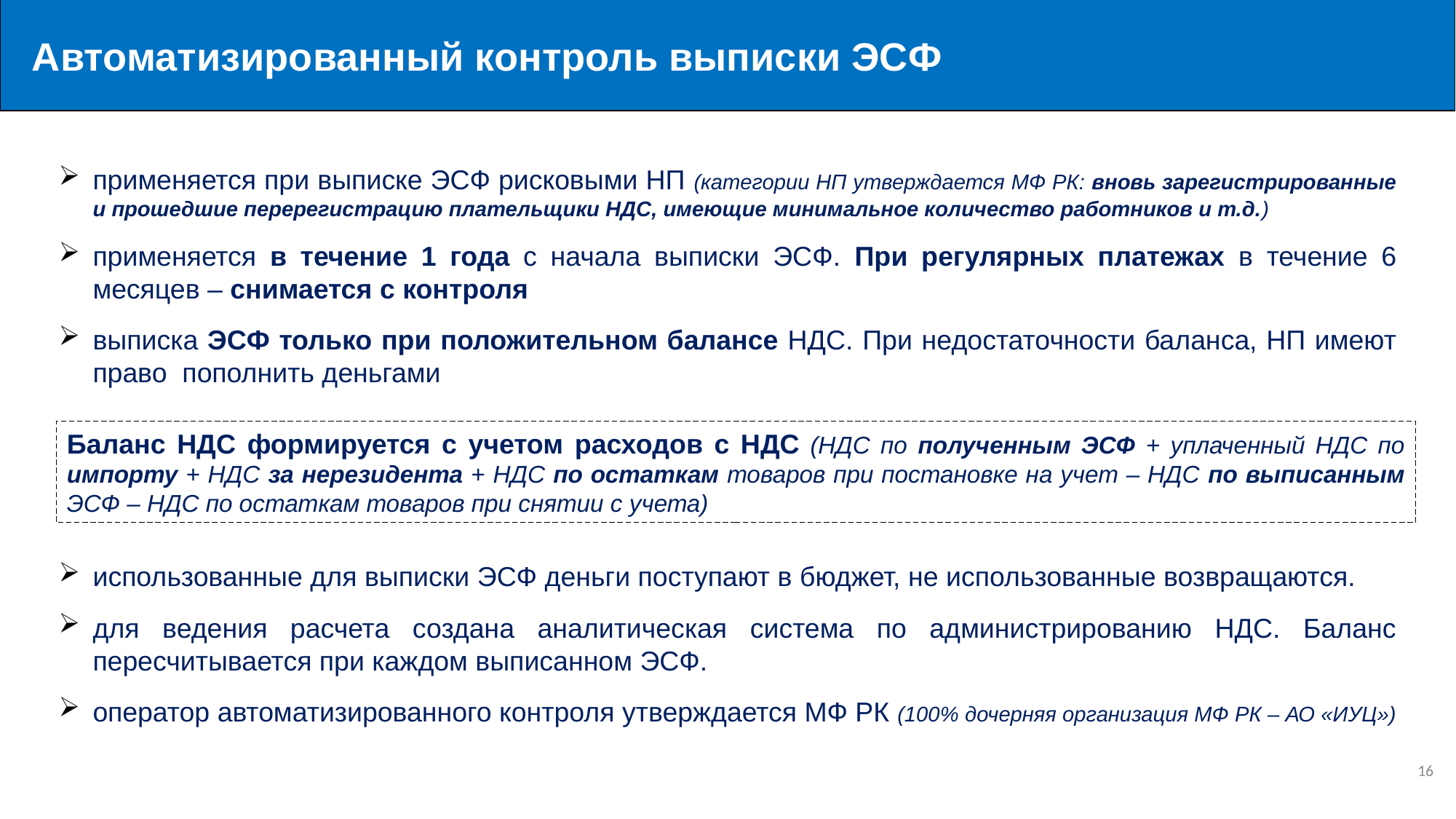

Автоматизированный контроль выписки ЭСФ
применяется при выписке ЭСФ рисковыми НП (категории НП утверждается МФ РК: вновь зарегистрированные и прошедшие перерегистрацию плательщики НДС, имеющие минимальное количество работников и т.д.)
применяется в течение 1 года с начала выписки ЭСФ. При регулярных платежах в течение 6 месяцев – снимается с контроля
выписка ЭСФ только при положительном балансе НДС. При недостаточности баланса, НП имеют право  пополнить деньгами

использованные для выписки ЭСФ деньги поступают в бюджет, не использованные возвращаются.
для ведения расчета создана аналитическая система по администрированию НДС. Баланс пересчитывается при каждом выписанном ЭСФ.
оператор автоматизированного контроля утверждается МФ РК (100% дочерняя организация МФ РК – АО «ИУЦ»)
Баланс НДС формируется с учетом расходов с НДС (НДС по полученным ЭСФ + уплаченный НДС по импорту + НДС за нерезидента + НДС по остаткам товаров при постановке на учет – НДС по выписанным ЭСФ – НДС по остаткам товаров при снятии с учета)
16